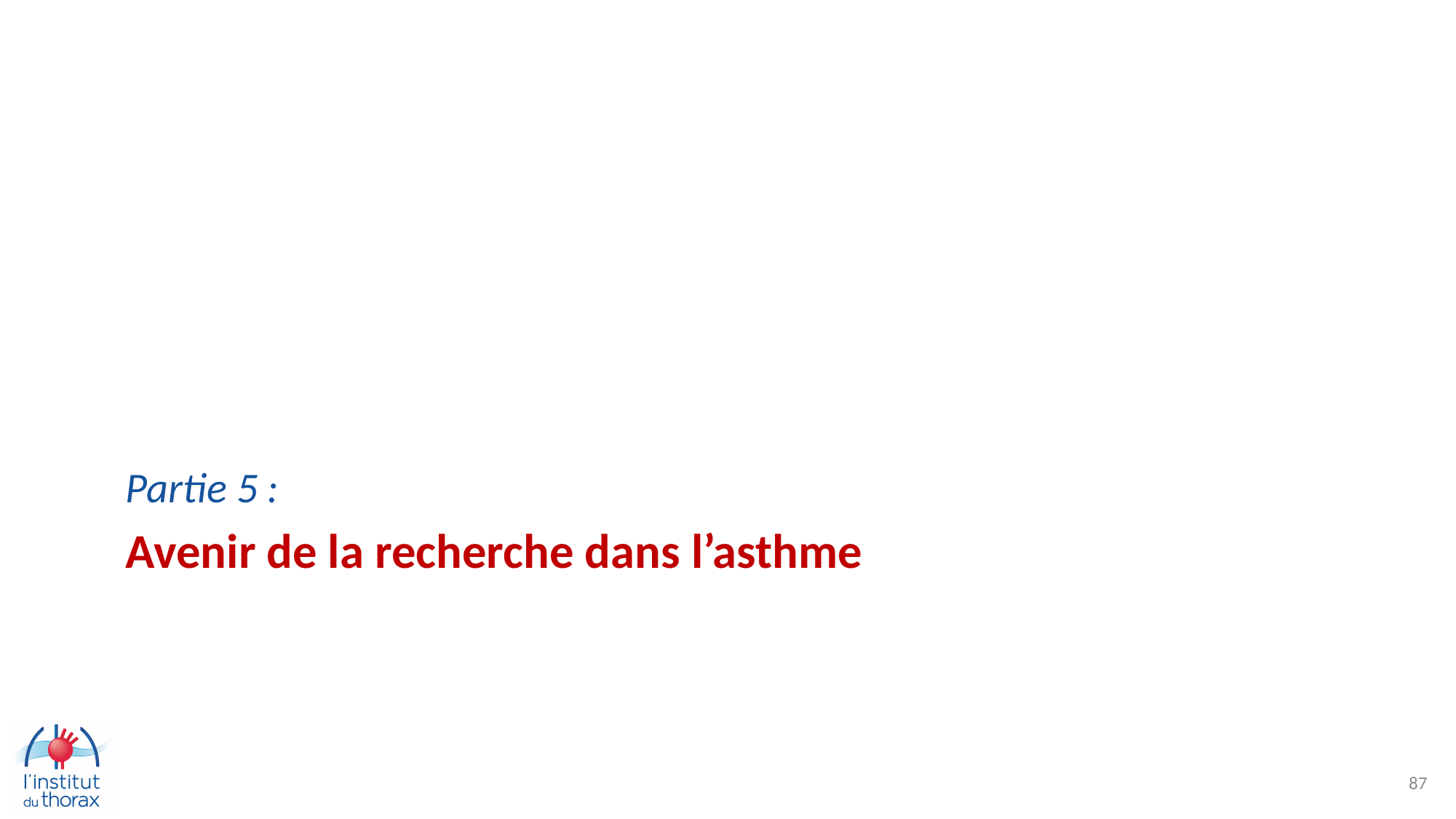

# Partie 5 :
Avenir de la recherche dans l’asthme
87